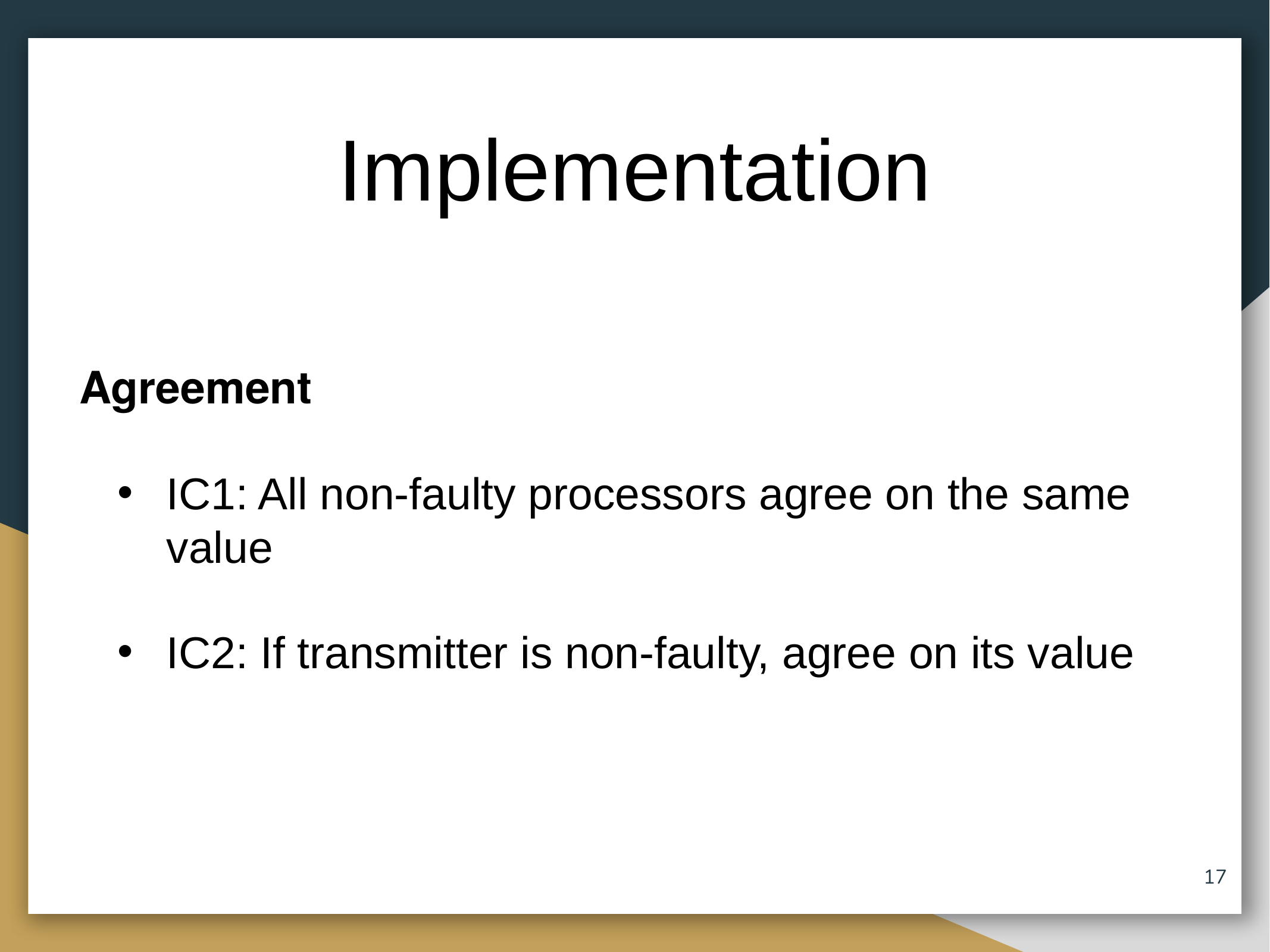

# Implementation
Agreement
IC1: All non-faulty processors agree on the same value
IC2: If transmitter is non-faulty, agree on its value
17